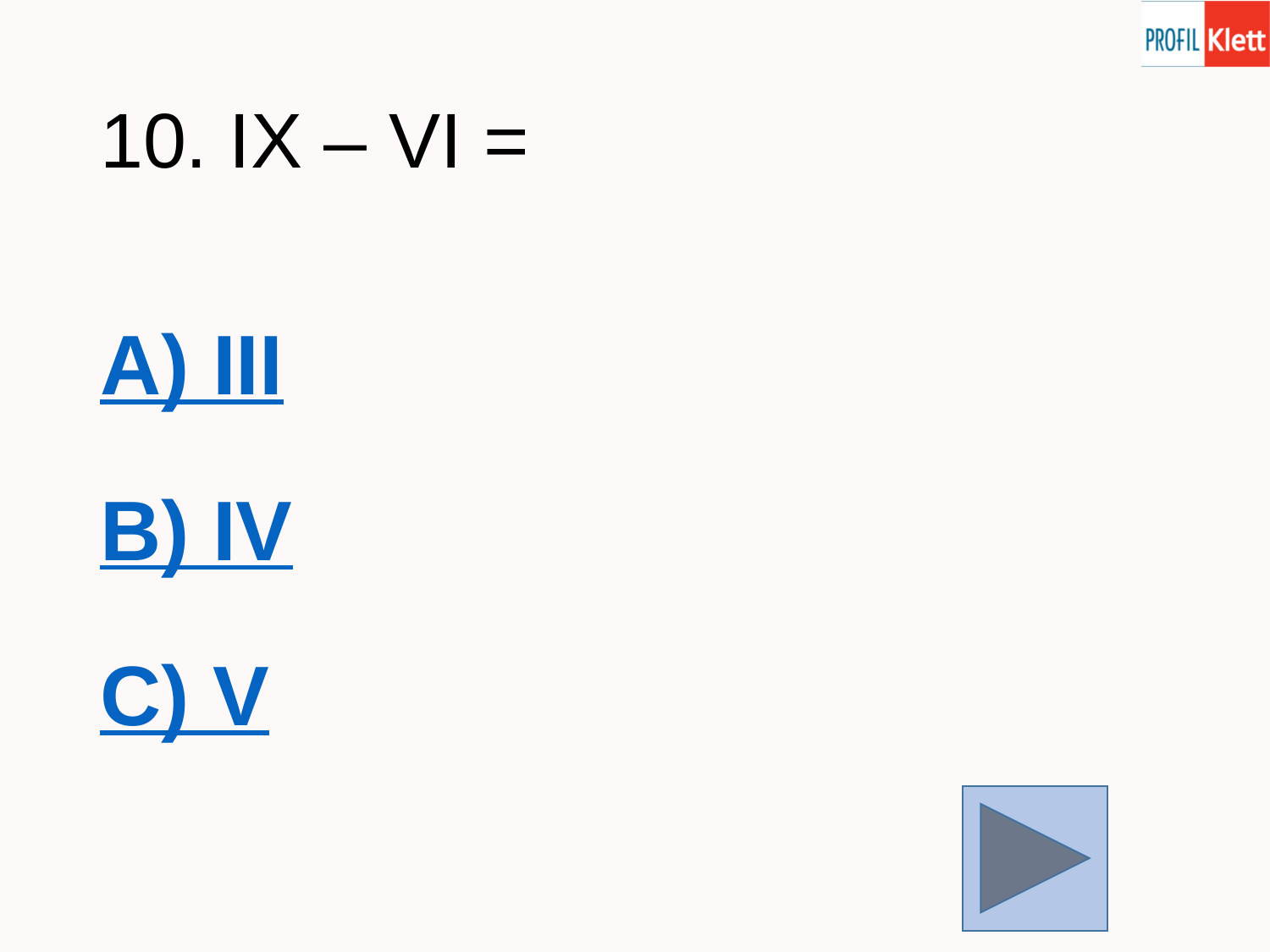

# 10. IX – VI =
A) III
B) IV
C) V